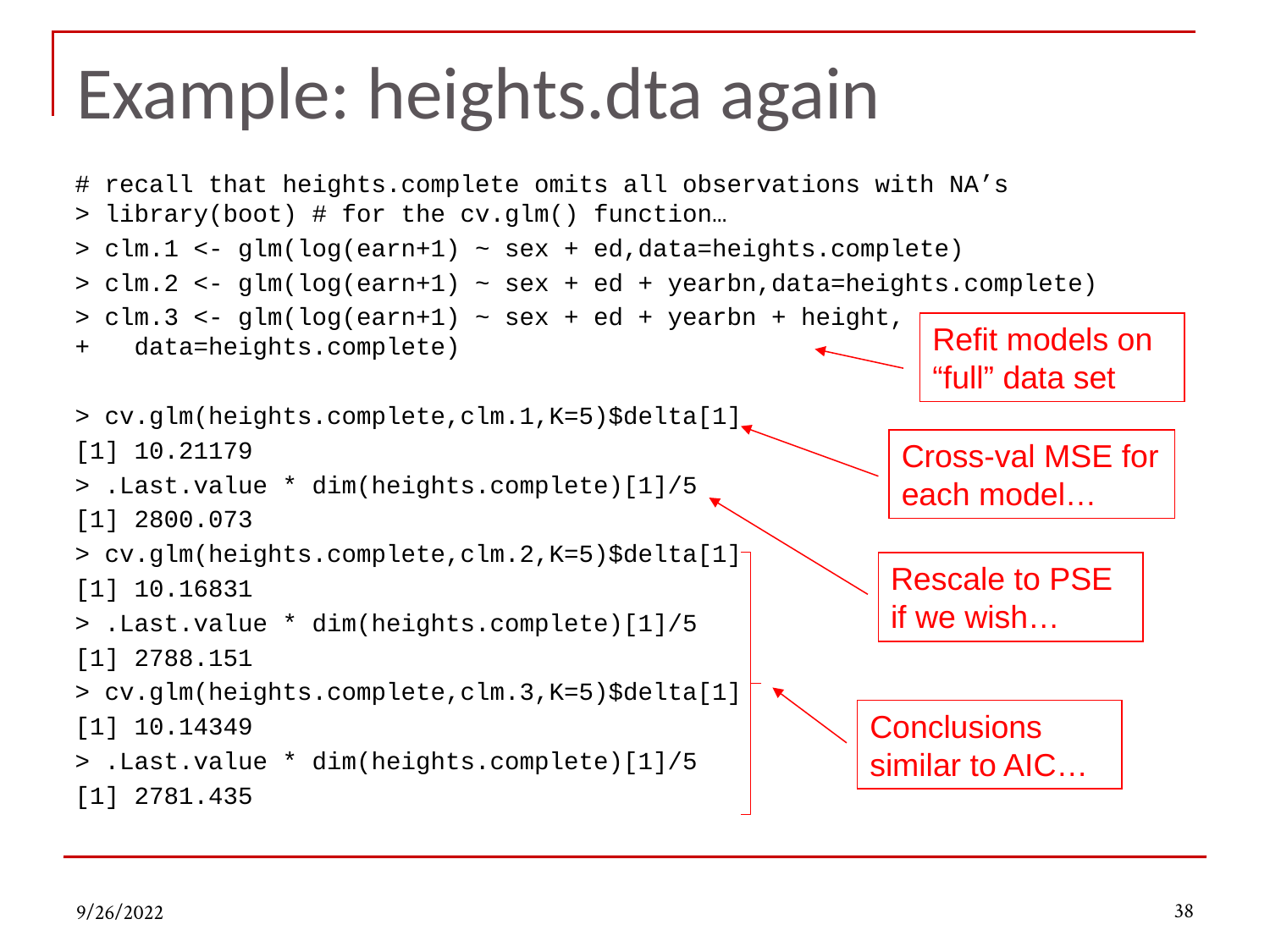

# Example: heights.dta again
# recall that heights.complete omits all observations with NA’s > library(boot) # for the cv.glm() function…
> clm.1 <- glm(log(earn+1) ~ sex + ed,data=heights.complete)
> clm.2 <- glm(log(earn+1) ~ sex + ed + yearbn,data=heights.complete)
> clm.3 <- glm(log(earn+1) ~ sex + ed + yearbn + height,
+   data=heights.complete)

> cv.glm(heights.complete,clm.1,K=5)$delta[1]
[1] 10.21179
> .Last.value * dim(heights.complete)[1]/5
[1] 2800.073
> cv.glm(heights.complete,clm.2,K=5)$delta[1]
[1] 10.16831
> .Last.value * dim(heights.complete)[1]/5
[1] 2788.151
> cv.glm(heights.complete,clm.3,K=5)$delta[1]
[1] 10.14349
> .Last.value * dim(heights.complete)[1]/5
[1] 2781.435

Refit models on “full” data set
Cross-val MSE for each model…

Rescale to PSE if we wish…
Conclusions similar to AIC…
9/26/2022
38